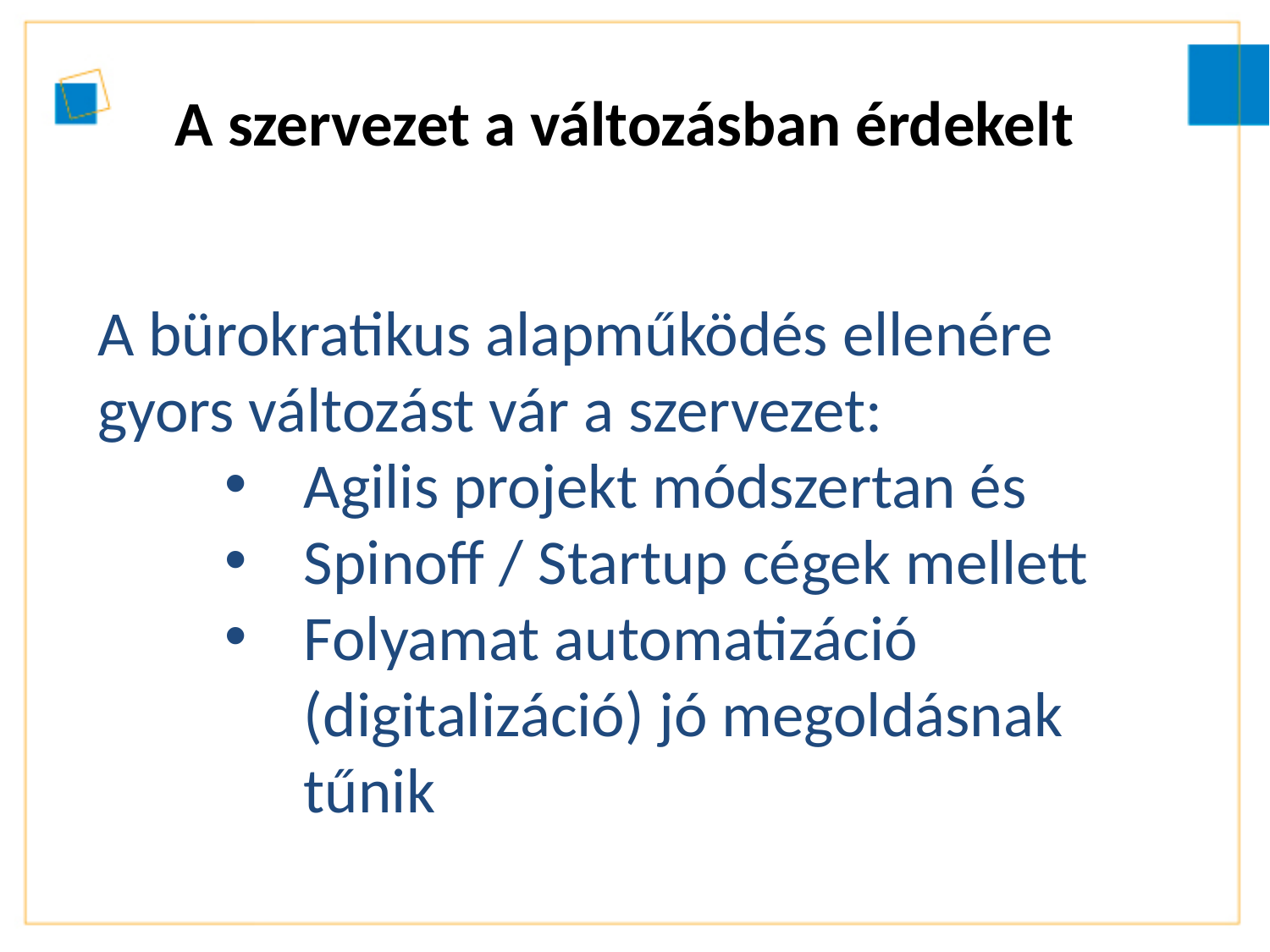

# A szervezet a változásban érdekelt
A bürokratikus alapműködés ellenére gyors változást vár a szervezet:
Agilis projekt módszertan és
Spinoff / Startup cégek mellett
Folyamat automatizáció (digitalizáció) jó megoldásnak tűnik